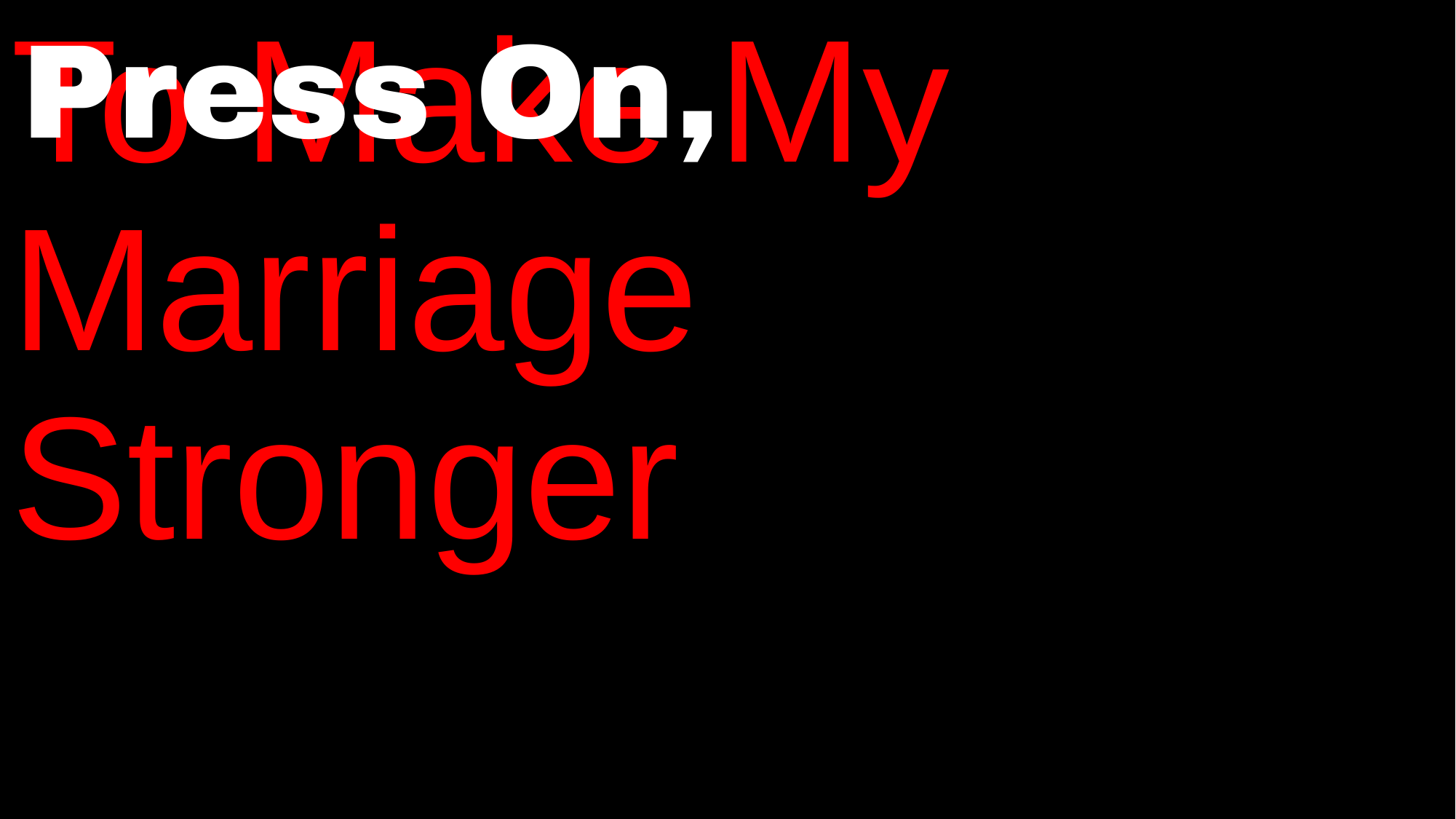

Press On,
# To Make My Marriage Stronger